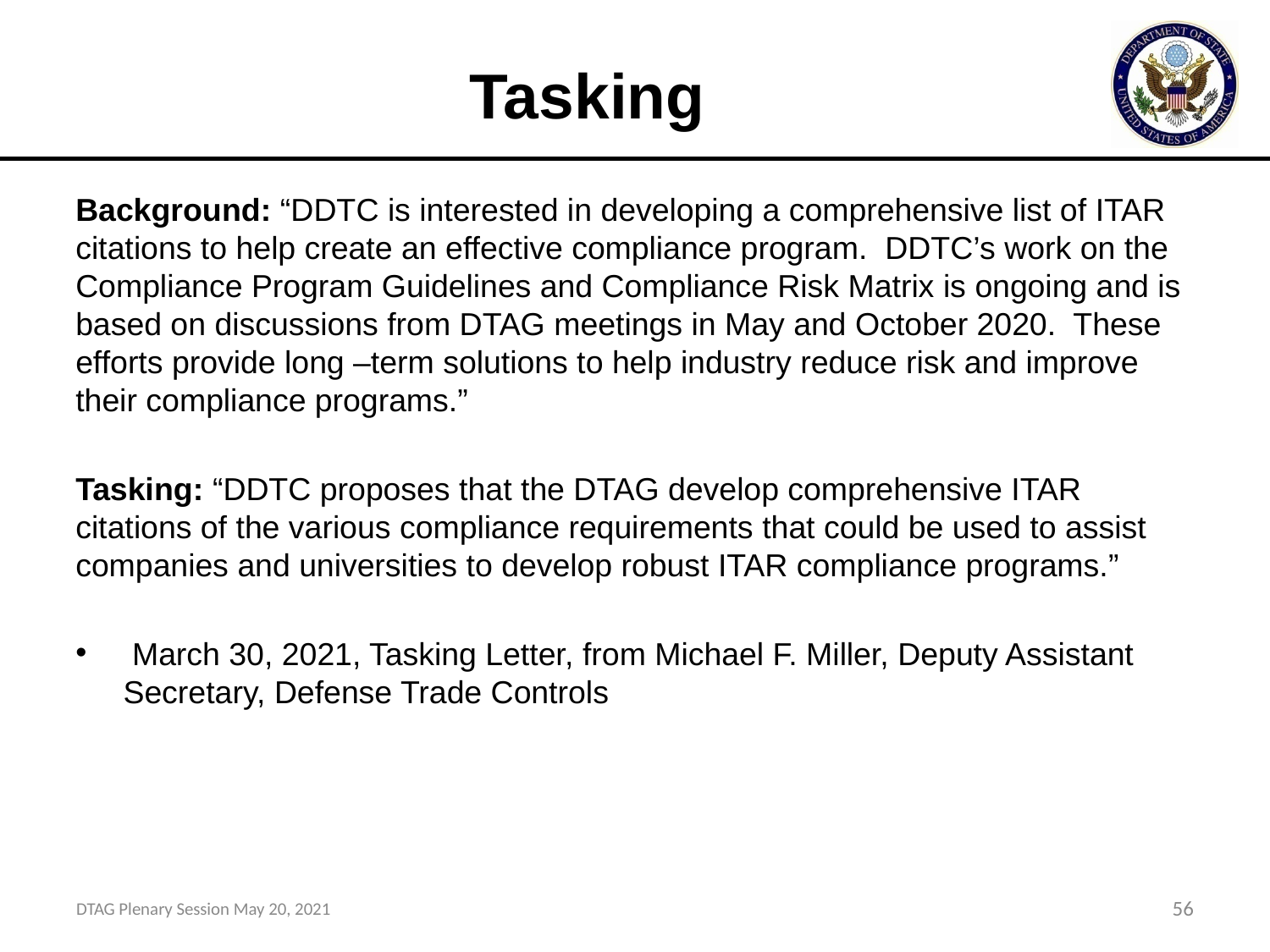

# Tasking
Background: “DDTC is interested in developing a comprehensive list of ITAR citations to help create an effective compliance program.  DDTC’s work on the Compliance Program Guidelines and Compliance Risk Matrix is ongoing and is based on discussions from DTAG meetings in May and October 2020.  These efforts provide long –term solutions to help industry reduce risk and improve their compliance programs.”

Tasking: “DDTC proposes that the DTAG develop comprehensive ITAR citations of the various compliance requirements that could be used to assist companies and universities to develop robust ITAR compliance programs.”

 March 30, 2021, Tasking Letter, from Michael F. Miller, Deputy Assistant Secretary, Defense Trade Controls
DTAG Plenary Session May 20, 2021
56